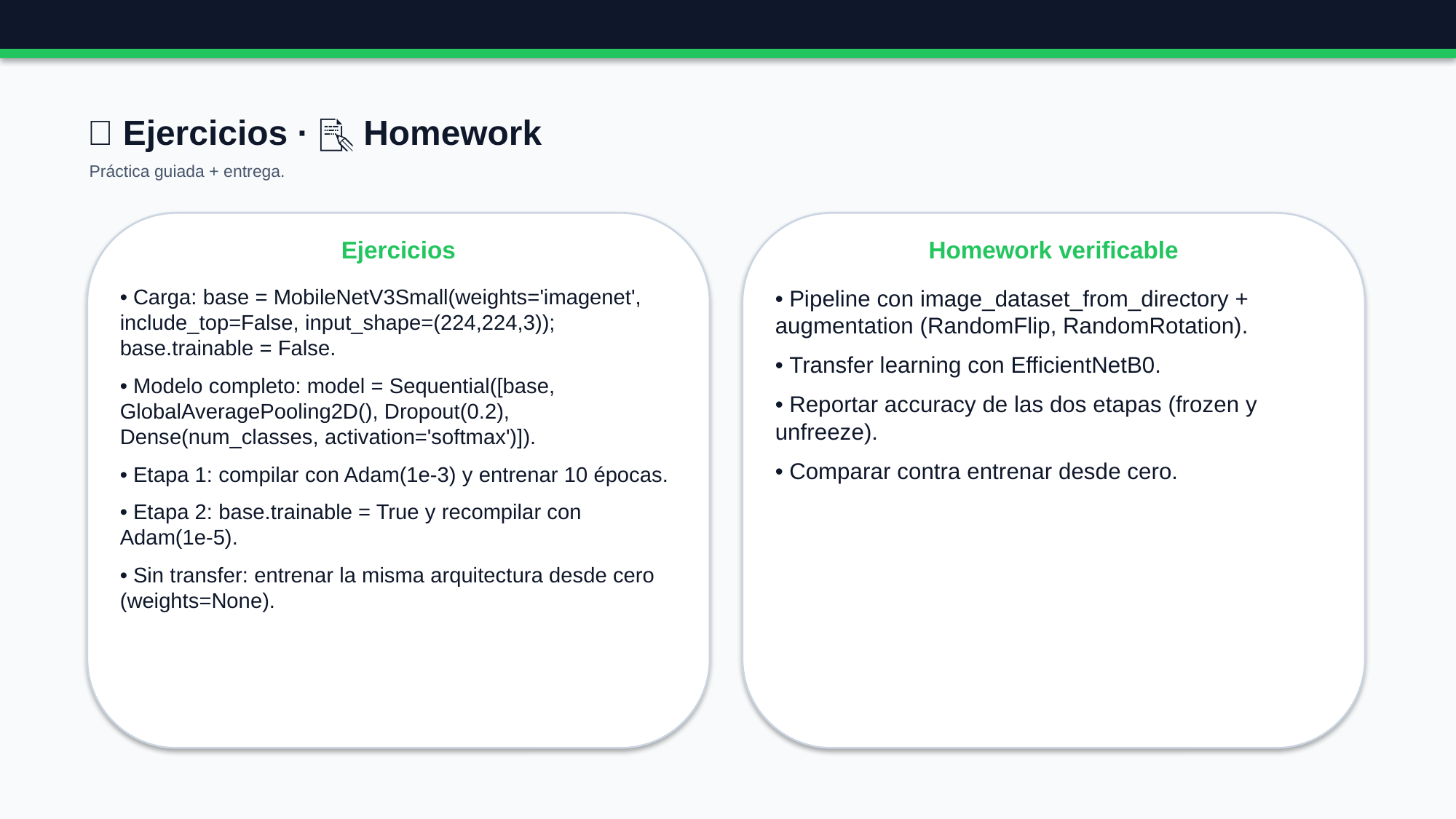

🧪 Ejercicios · 📝 Homework
Práctica guiada + entrega.

Ejercicios
Homework verificable
• Carga: base = MobileNetV3Small(weights='imagenet', include_top=False, input_shape=(224,224,3)); base.trainable = False.
• Modelo completo: model = Sequential([base, GlobalAveragePooling2D(), Dropout(0.2), Dense(num_classes, activation='softmax')]).
• Etapa 1: compilar con Adam(1e-3) y entrenar 10 épocas.
• Etapa 2: base.trainable = True y recompilar con Adam(1e-5).
• Sin transfer: entrenar la misma arquitectura desde cero (weights=None).
• Pipeline con image_dataset_from_directory + augmentation (RandomFlip, RandomRotation).
• Transfer learning con EfficientNetB0.
• Reportar accuracy de las dos etapas (frozen y unfreeze).
• Comparar contra entrenar desde cero.